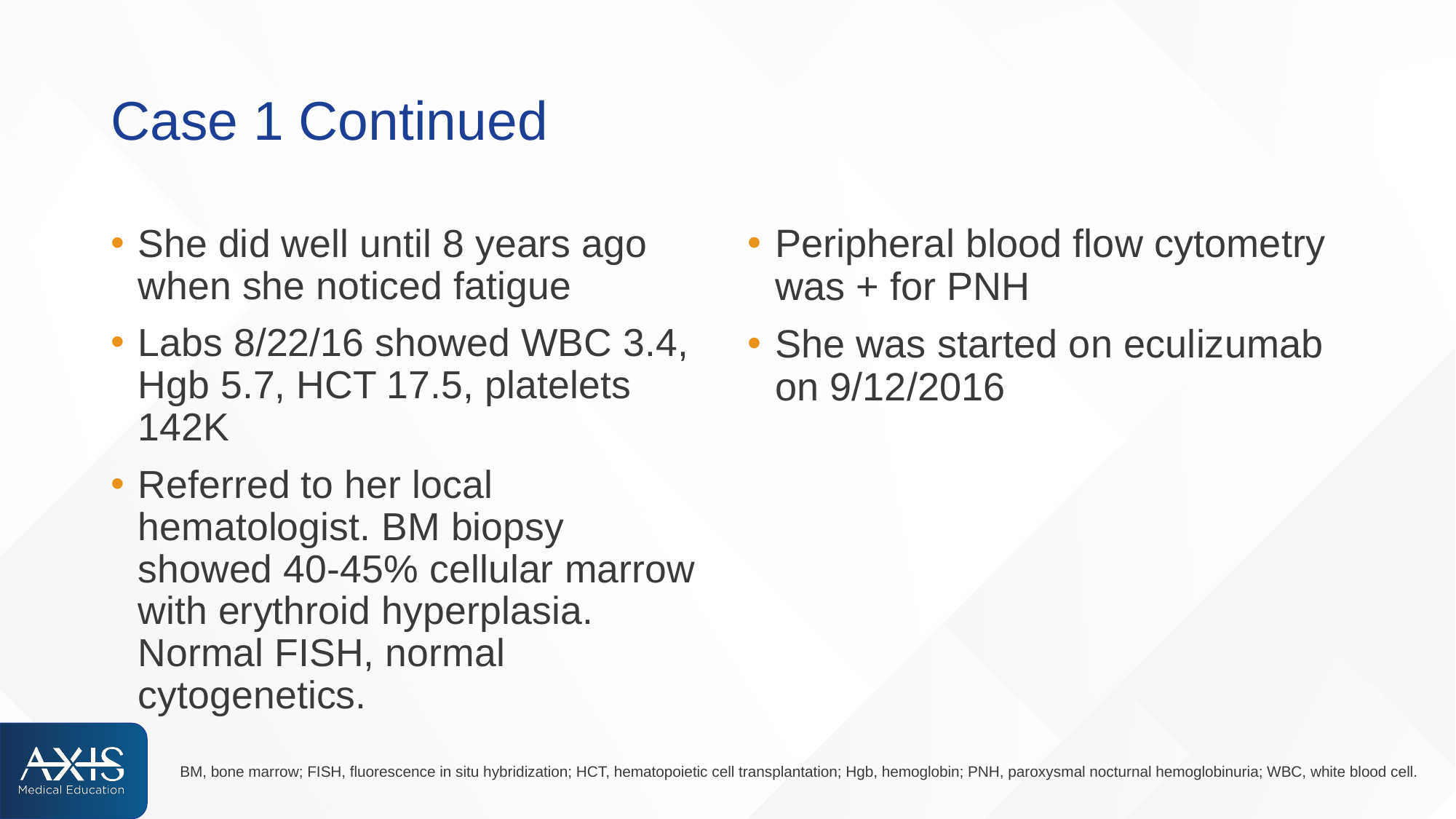

# Case 1 Continued
She did well until 8 years ago when she noticed fatigue
Labs 8/22/16 showed WBC 3.4, Hgb 5.7, HCT 17.5, platelets 142K
Referred to her local hematologist. BM biopsy showed 40-45% cellular marrow with erythroid hyperplasia. Normal FISH, normal cytogenetics.
Peripheral blood flow cytometry was + for PNH
She was started on eculizumab on 9/12/2016

BM, bone marrow; FISH, fluorescence in situ hybridization; HCT, hematopoietic cell transplantation; Hgb, hemoglobin; PNH, paroxysmal nocturnal hemoglobinuria; WBC, white blood cell.